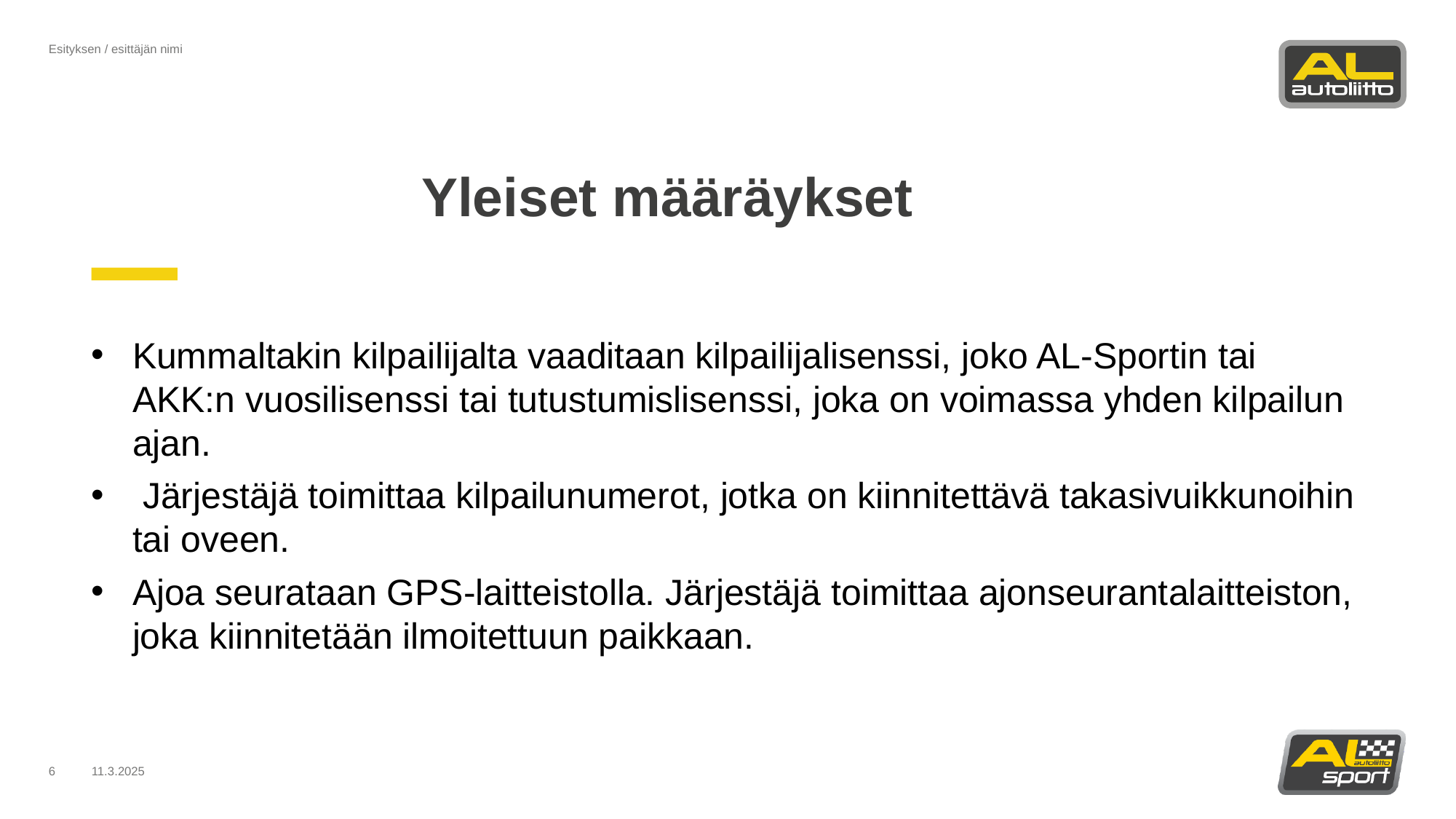

Esityksen / esittäjän nimi
# Yleiset määräykset
Kummaltakin kilpailijalta vaaditaan kilpailijalisenssi, joko AL-Sportin tai AKK:n vuosilisenssi tai tutustumislisenssi, joka on voimassa yhden kilpailun ajan.
 Järjestäjä toimittaa kilpailunumerot, jotka on kiinnitettävä takasivuikkunoihin tai oveen.
Ajoa seurataan GPS-laitteistolla. Järjestäjä toimittaa ajonseurantalaitteiston, joka kiinnitetään ilmoitettuun paikkaan.

6
11.3.2025